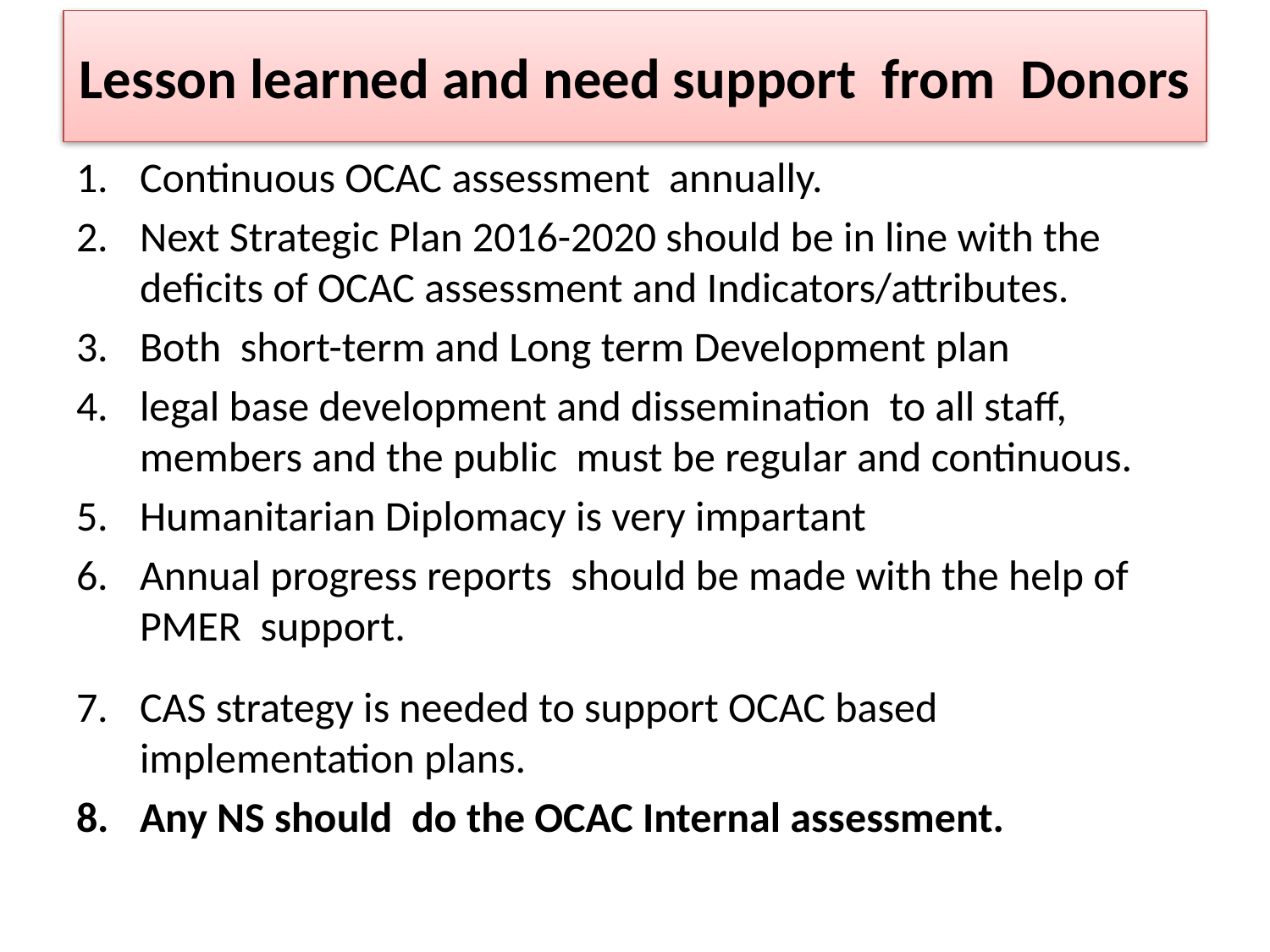

# Lesson learned and need support  from  Donors
Continuous OCAC assessment  annually.
Next Strategic Plan 2016-2020 should be in line with the deficits of OCAC assessment and Indicators/attributes.
Both  short-term and Long term Development plan
legal base development and dissemination  to all staff, members and the public  must be regular and continuous.
Humanitarian Diplomacy is very impartant
Annual progress reports  should be made with the help of PMER  support.

CAS strategy is needed to support OCAC based implementation plans.
Any NS should  do the OCAC Internal assessment.